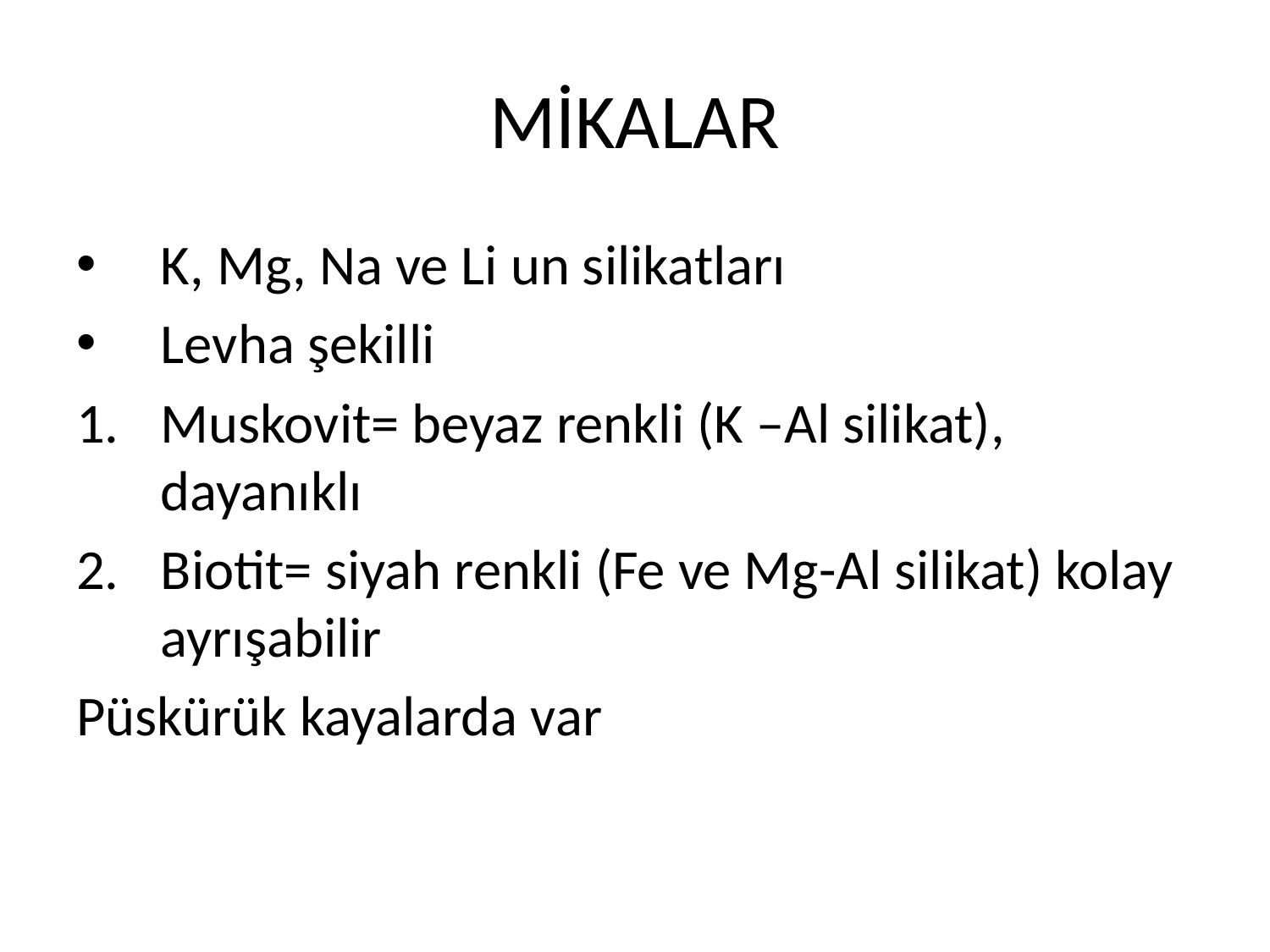

# MİKALAR
K, Mg, Na ve Li un silikatları
Levha şekilli
Muskovit= beyaz renkli (K –Al silikat), dayanıklı
Biotit= siyah renkli (Fe ve Mg-Al silikat) kolay ayrışabilir
Püskürük kayalarda var